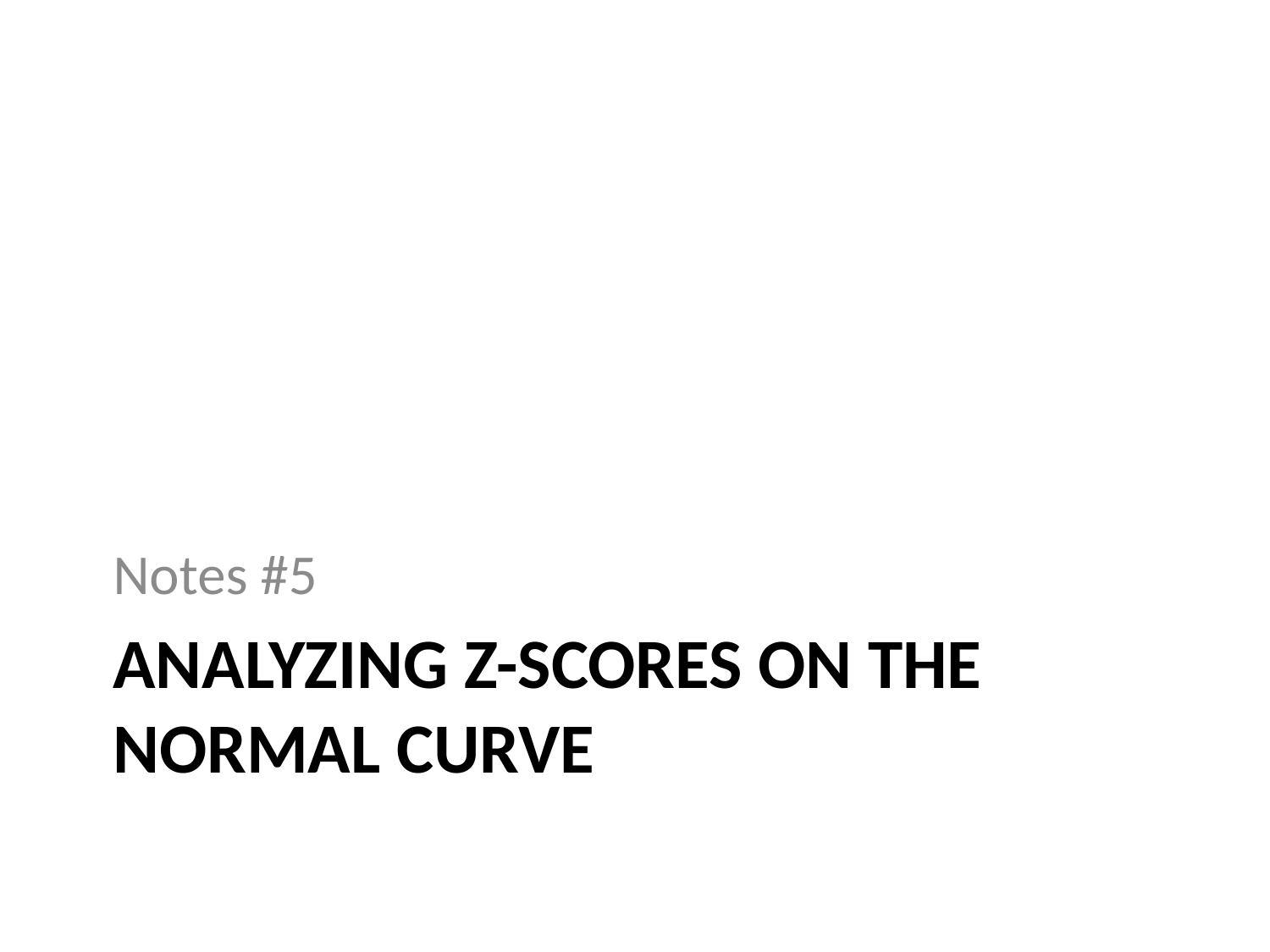

Notes #5
# Analyzing Z-Scores on the Normal Curve